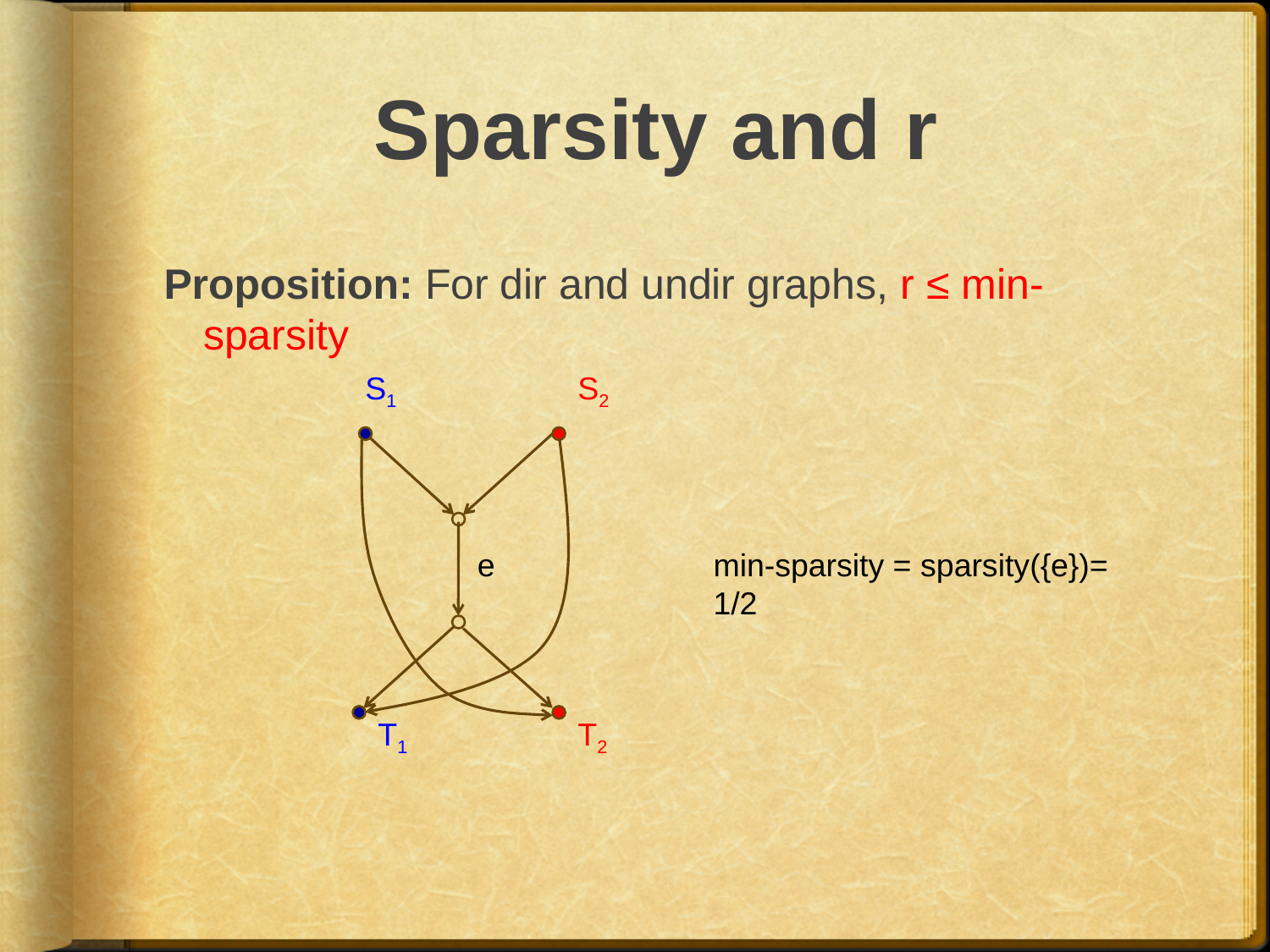

# Sparsity and r
Proposition: For dir and undir graphs, r ≤ min-sparsity
S1
S2

e
min-sparsity = sparsity({e})= 1/2

T1
T2